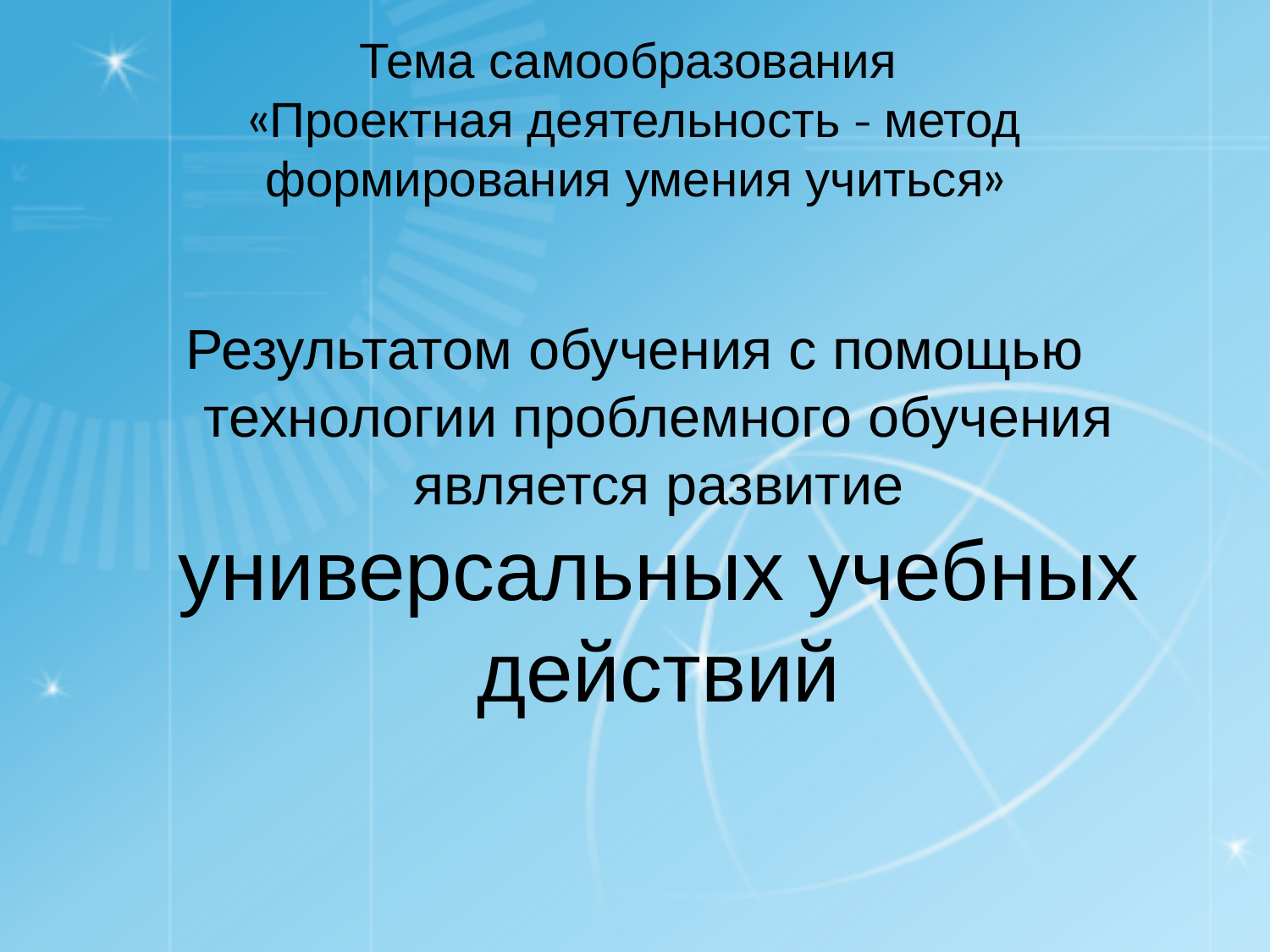

# Тема самообразования «Проектная деятельность - метод формирования умения учиться»

Результатом обучения с помощью технологии проблемного обучения является развитие универсальных учебных действий